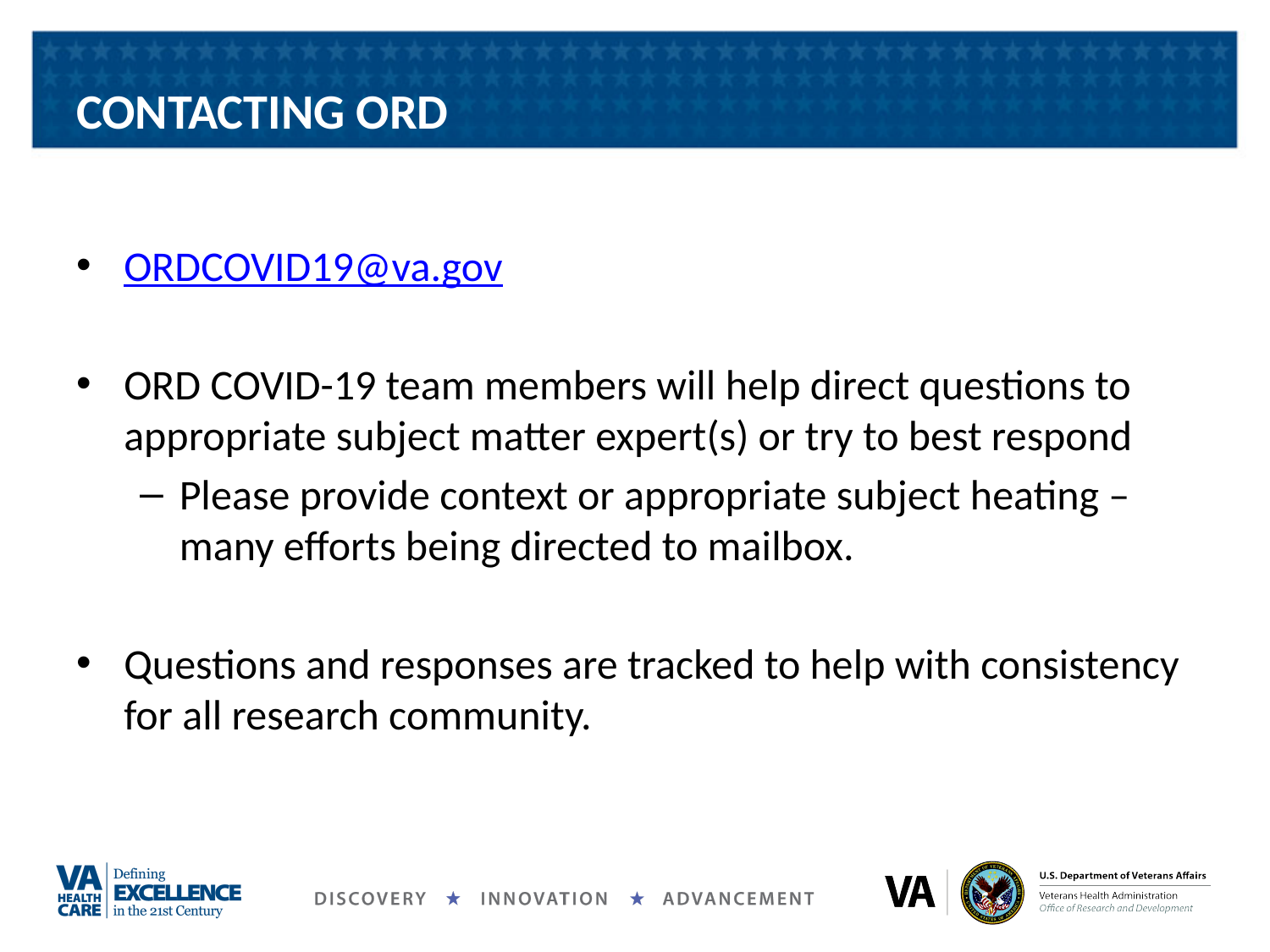

# CONTACTING ORD
ORDCOVID19@va.gov

ORD COVID-19 team members will help direct questions to appropriate subject matter expert(s) or try to best respond
Please provide context or appropriate subject heating – many efforts being directed to mailbox.

Questions and responses are tracked to help with consistency for all research community.